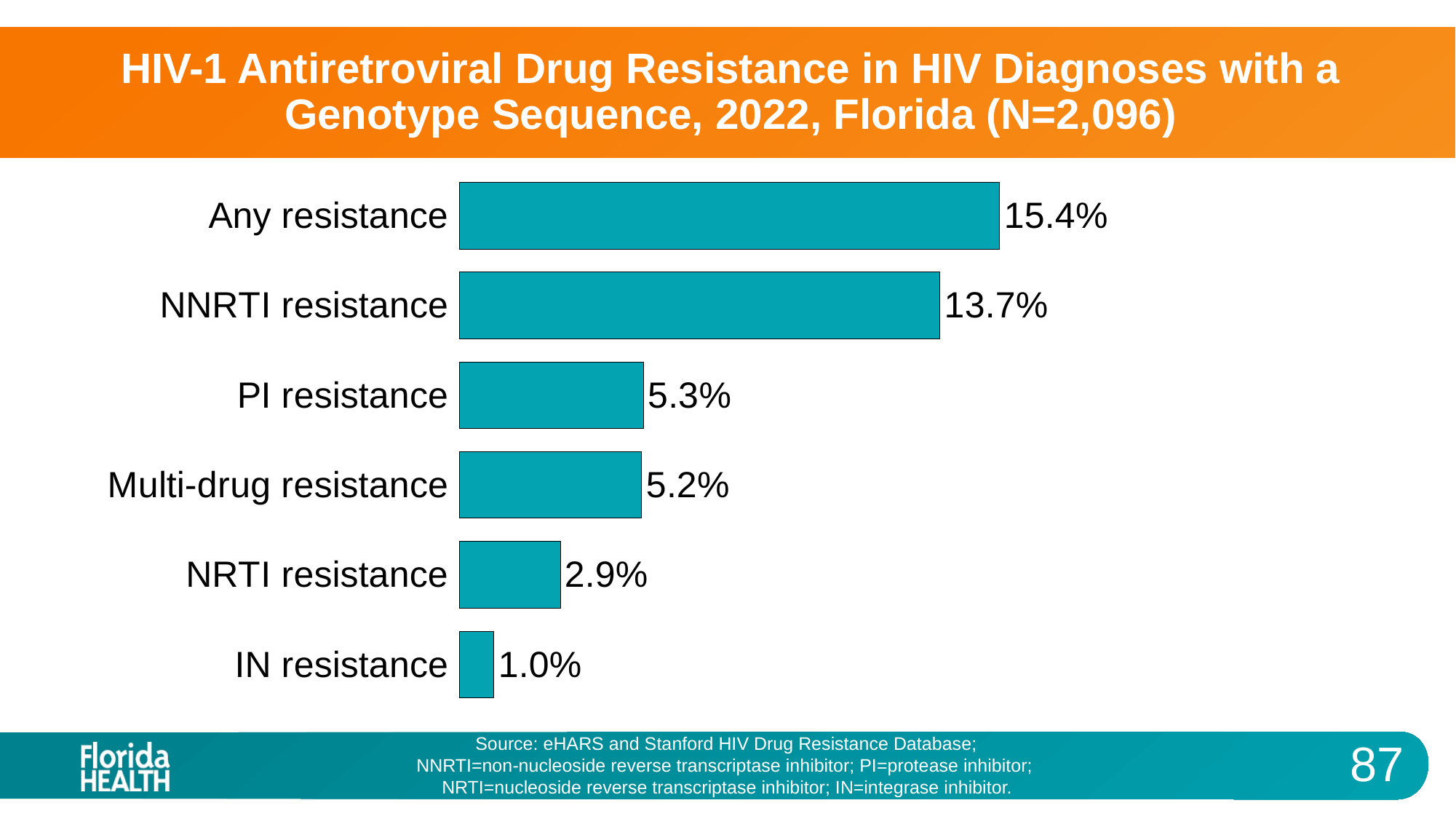

# HIV-1 Antiretroviral Drug Resistance in HIV Diagnoses with a Genotype Sequence, 2022, Florida (N=2,096)

### Chart

| Category | Series 1 |
|---|---|
| Any resistance | 0.154 |
| NNRTI resistance | 0.137 |
| PI resistance | 0.0525 |
| Multi-drug resistance | 0.052 |
| NRTI resistance | 0.0288 |
| IN resistance | 0.0099 |
 Source: eHARS and Stanford HIV Drug Resistance Database;
NNRTI=non-nucleoside reverse transcriptase inhibitor; PI=protease inhibitor;
NRTI=nucleoside reverse transcriptase inhibitor; IN=integrase inhibitor.